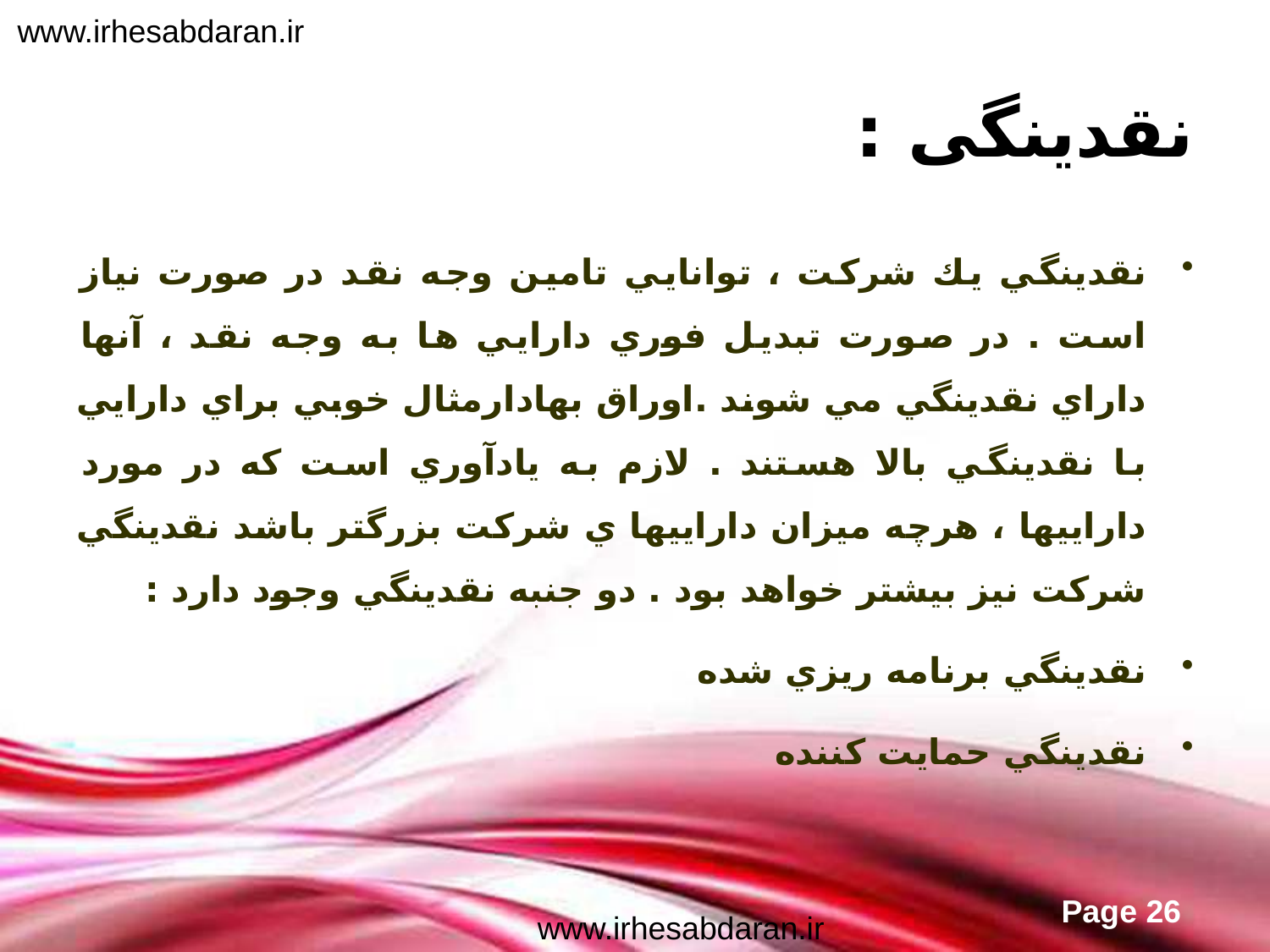

www.irhesabdaran.ir
# نقدینگی :
نقدينگي يك شركت ، توانايي تامين وجه نقد در صورت نياز است . در صورت تبديل فوري دارايي ها به وجه نقد ، آنها داراي نقدينگي مي شوند .اوراق بهادارمثال خوبي براي دارايي با نقدينگي بالا هستند . لازم به يادآوري است كه در مورد داراييها ، هرچه ميزان داراييها ي شركت بزرگتر باشد نقدينگي شركت نيز بيشتر خواهد بود . دو جنبه نقدينگي وجود دارد :
نقدينگي برنامه ريزي شده
نقدينگي حمايت كننده
www.irhesabdaran.ir